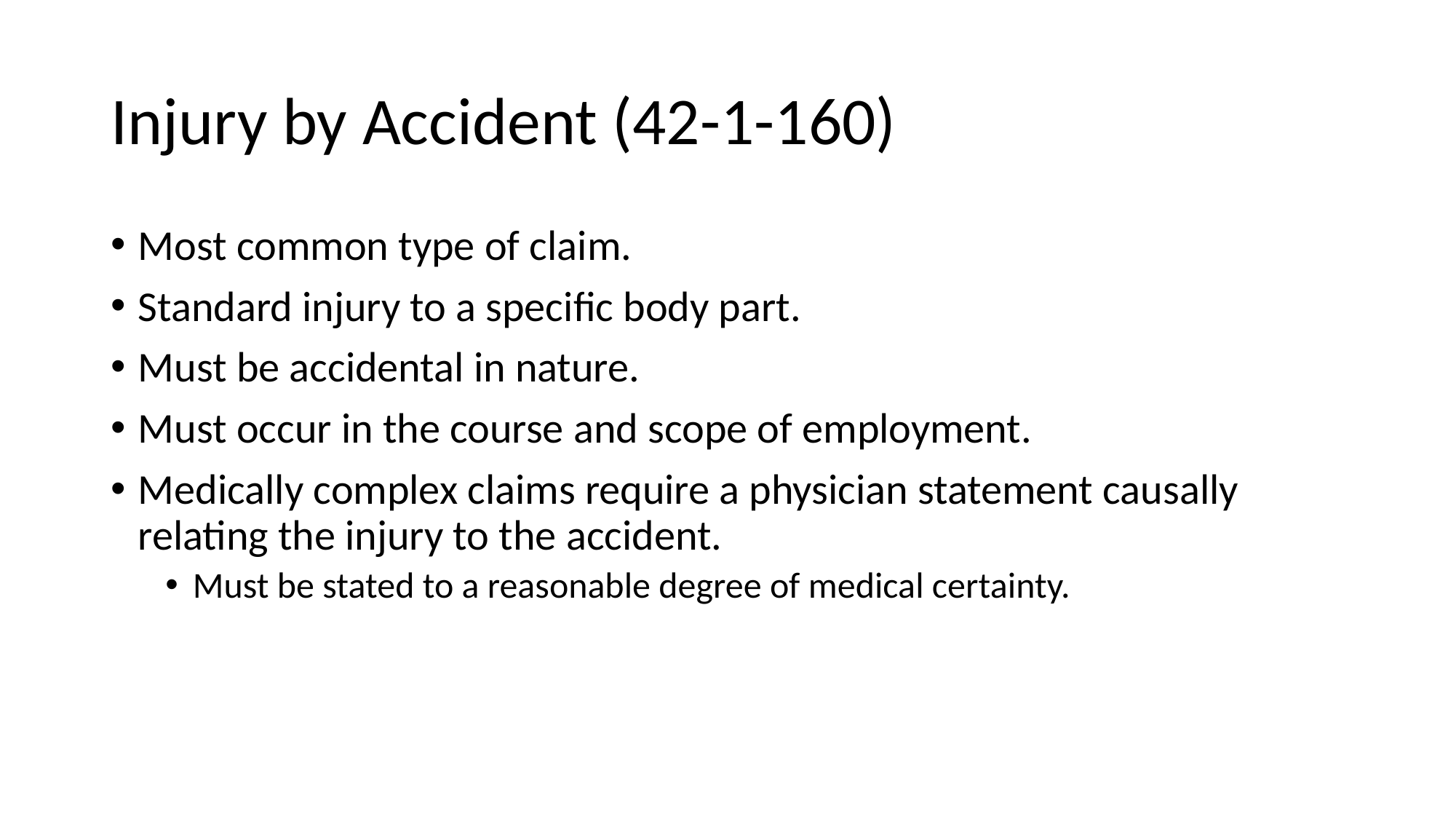

# Injury by Accident (42-1-160)
Most common type of claim.
Standard injury to a specific body part.
Must be accidental in nature.
Must occur in the course and scope of employment.
Medically complex claims require a physician statement causally relating the injury to the accident.
Must be stated to a reasonable degree of medical certainty.